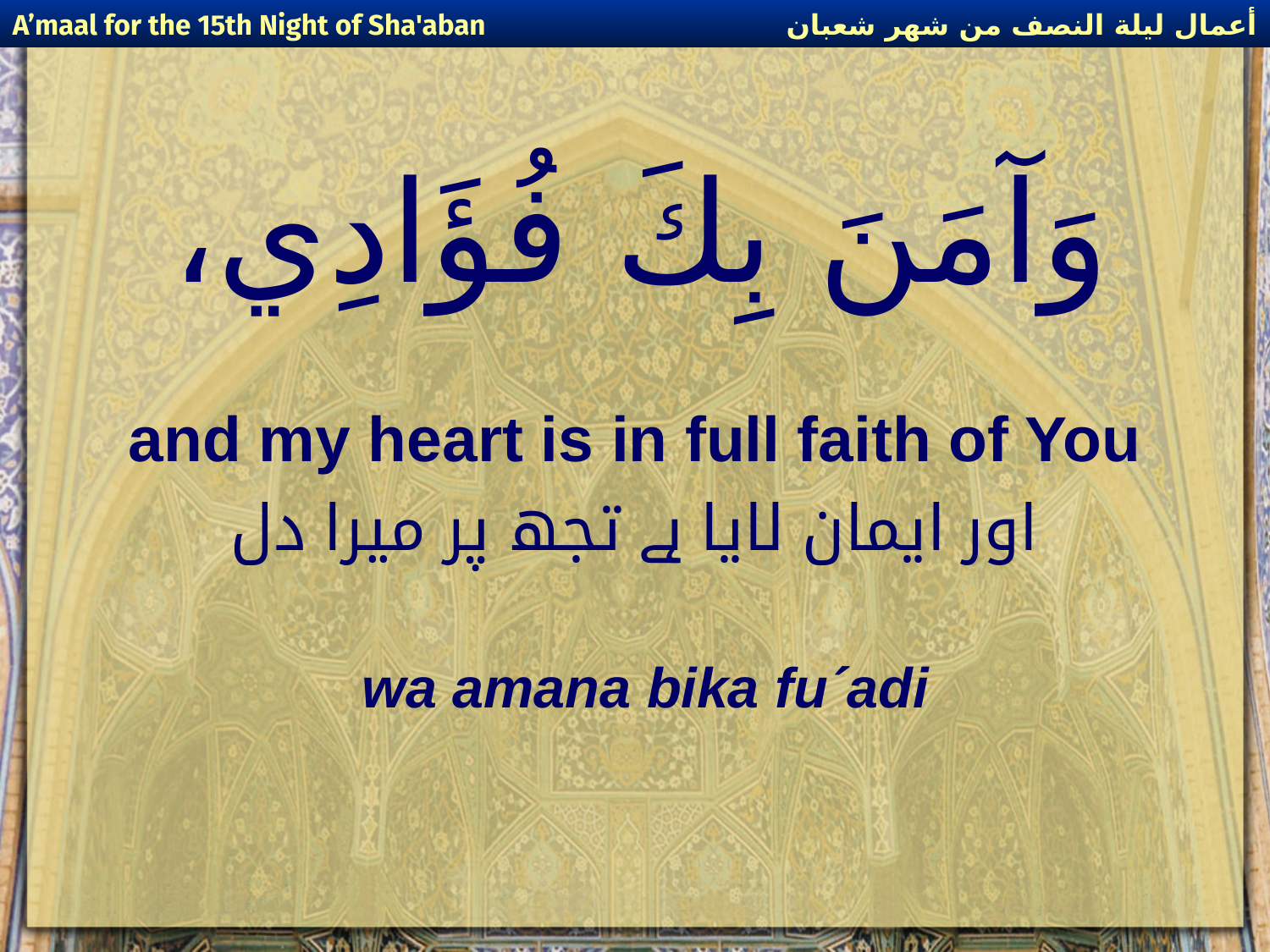

أعمال ليلة النصف من شهر شعبان
A’maal for the 15th Night of Sha'aban
# وَآمَنَ بِكَ فُؤَادِي،
and my heart is in full faith of You
اور ایمان لایا ہے تجھ پر میرا دل
wa amana bika fu´adi